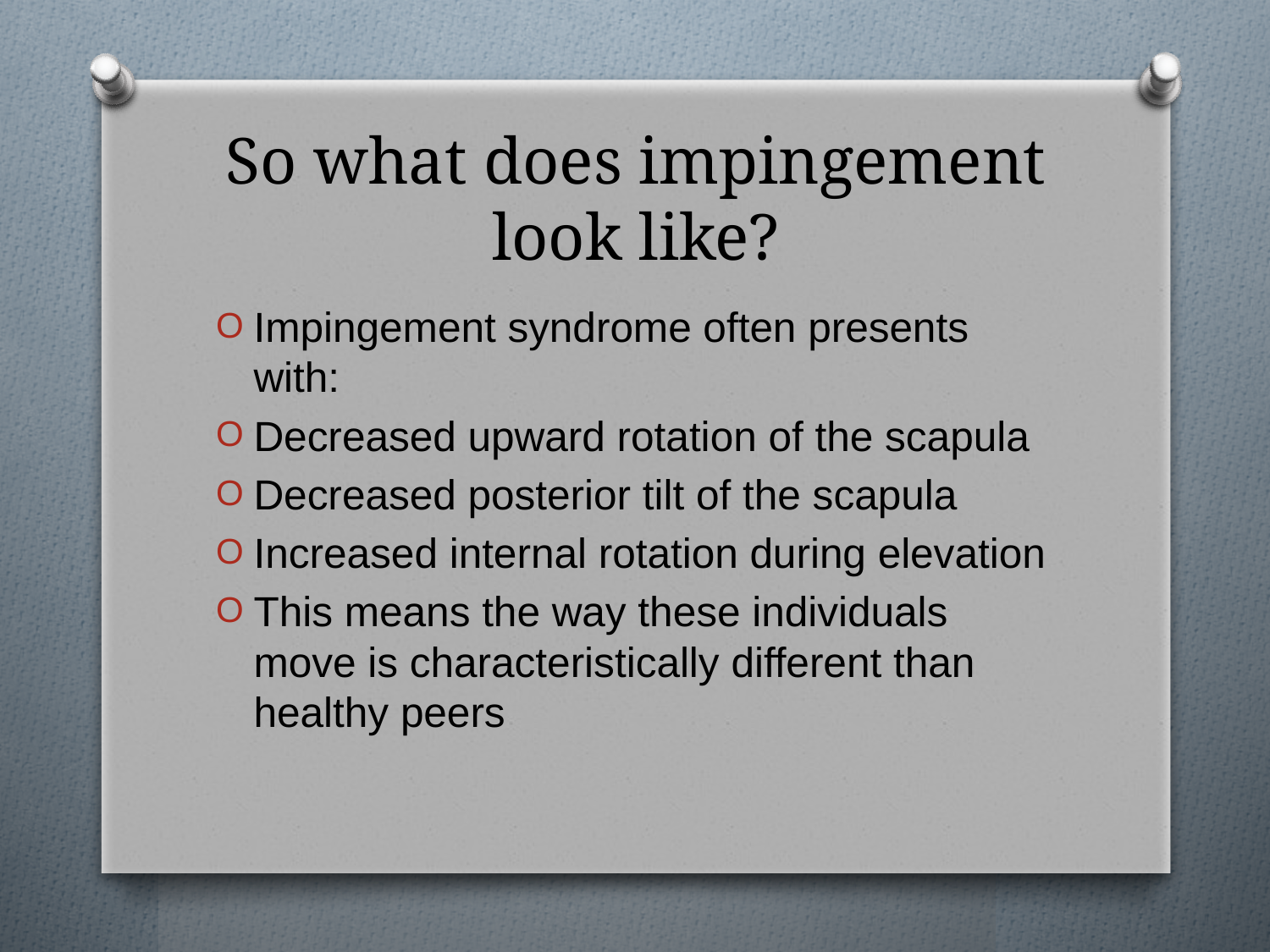

# So what does impingement look like?
Impingement syndrome often presents with:
Decreased upward rotation of the scapula
Decreased posterior tilt of the scapula
Increased internal rotation during elevation
This means the way these individuals move is characteristically different than healthy peers